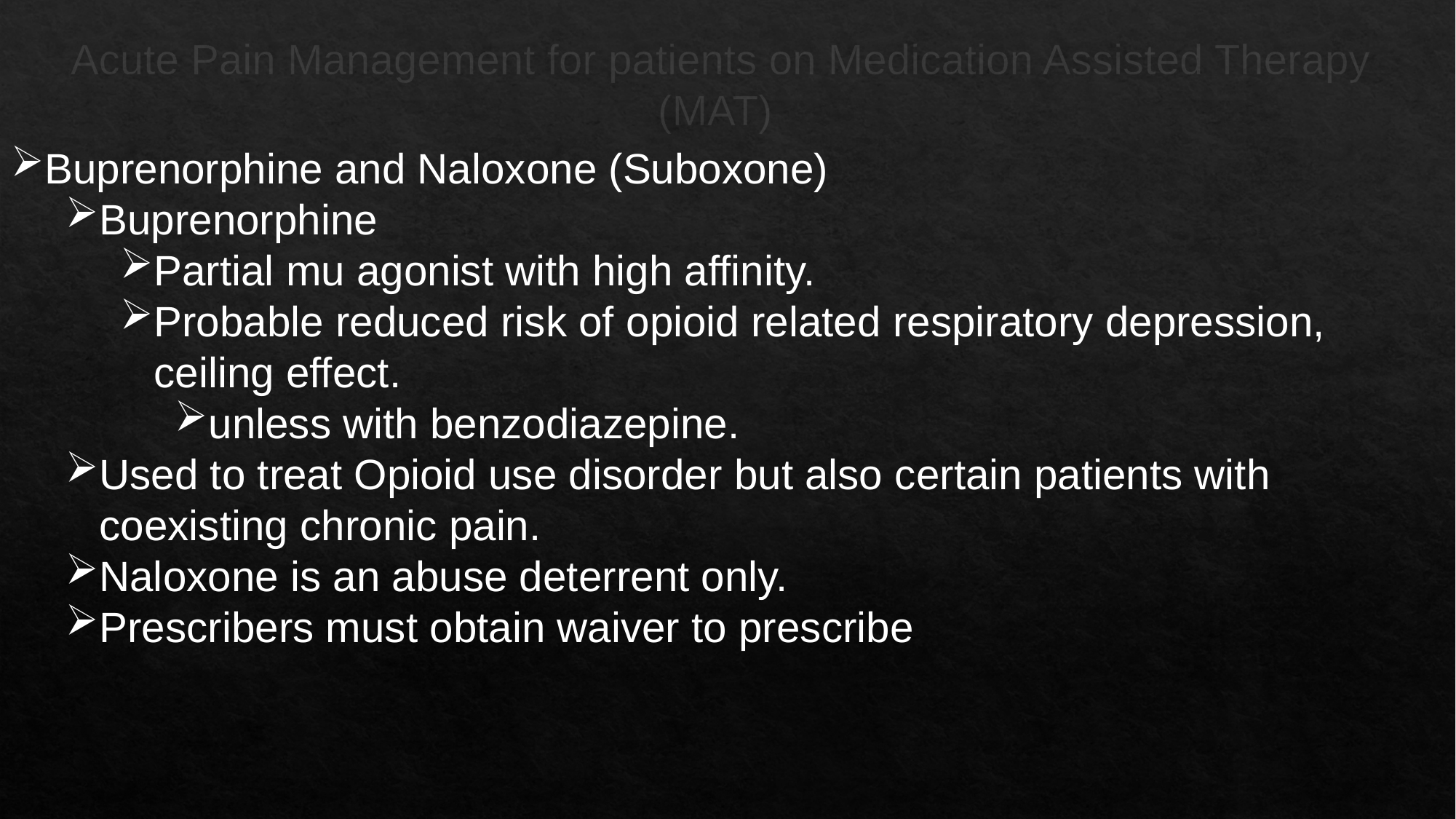

# Acute Pain Management for patients on Medication Assisted Therapy (MAT)
Buprenorphine and Naloxone (Suboxone)
Buprenorphine
Partial mu agonist with high affinity.
Probable reduced risk of opioid related respiratory depression, ceiling effect.
unless with benzodiazepine.
Used to treat Opioid use disorder but also certain patients with coexisting chronic pain.
Naloxone is an abuse deterrent only.
Prescribers must obtain waiver to prescribe